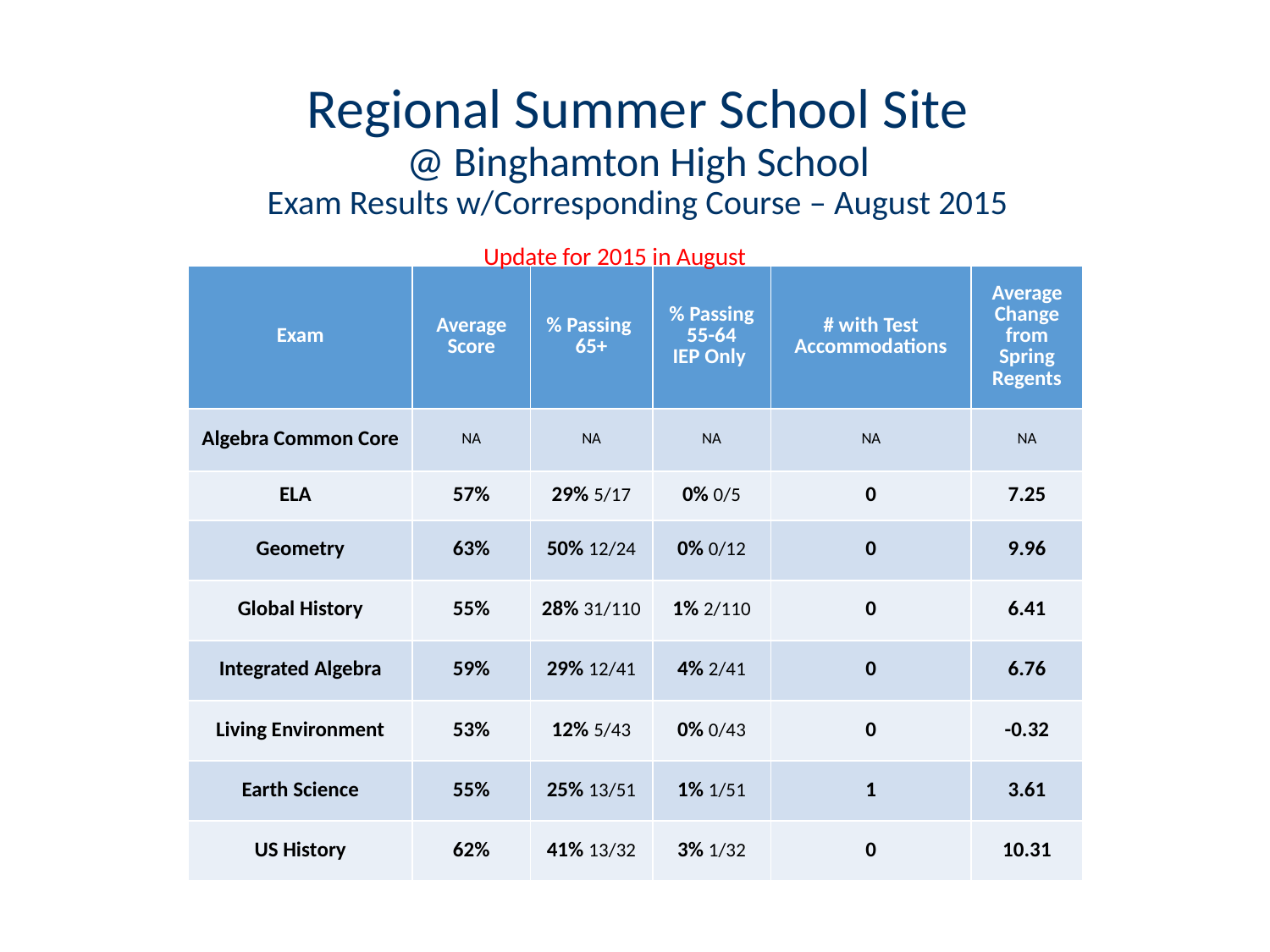

Regional Summer School Site
@ Binghamton High School
Exam Results w/Corresponding Course – August 2015
Update for 2015 in August
| Exam | Average Score | % Passing 65+ | % Passing 55-64 IEP Only | # with Test Accommodations | Average Change from Spring Regents |
| --- | --- | --- | --- | --- | --- |
| Algebra Common Core | NA | NA | NA | NA | NA |
| ELA | 57% | 29% 5/17 | 0% 0/5 | 0 | 7.25 |
| Geometry | 63% | 50% 12/24 | 0% 0/12 | 0 | 9.96 |
| Global History | 55% | 28% 31/110 | 1% 2/110 | 0 | 6.41 |
| Integrated Algebra | 59% | 29% 12/41 | 4% 2/41 | 0 | 6.76 |
| Living Environment | 53% | 12% 5/43 | 0% 0/43 | 0 | -0.32 |
| Earth Science | 55% | 25% 13/51 | 1% 1/51 | 1 | 3.61 |
| US History | 62% | 41% 13/32 | 3% 1/32 | 0 | 10.31 |